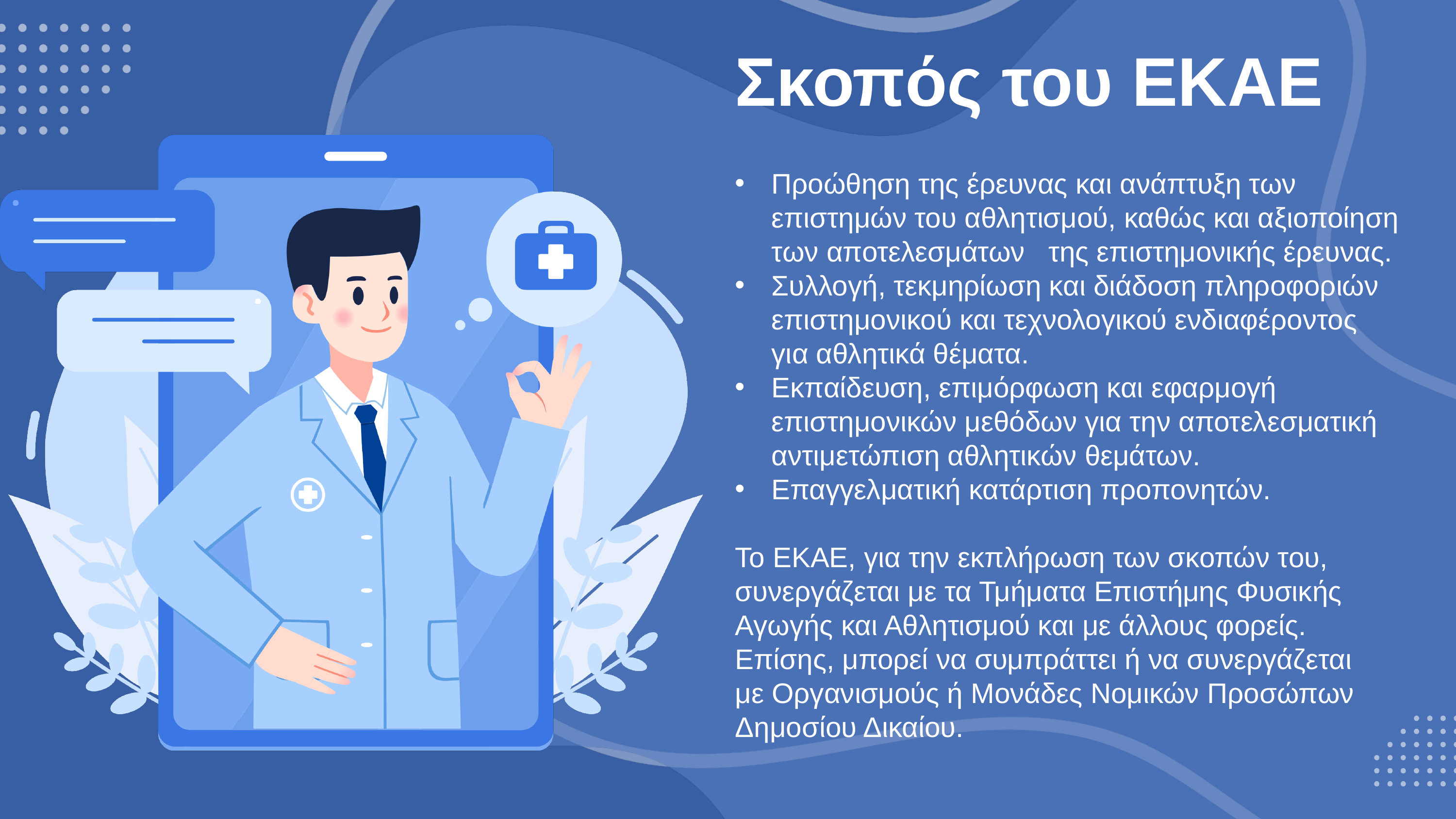

Σκοπός του ΕΚΑΕ

Προώθηση της έρευνας και ανάπτυξη των επιστημών του αθλητισμού, καθώς και αξιοποίηση των αποτελεσμάτων   της επιστημονικής έρευνας.
Συλλογή, τεκμηρίωση και διάδοση πληροφοριών επιστημονικού και τεχνολογικού ενδιαφέροντος   για αθλητικά θέματα.
Εκπαίδευση, επιμόρφωση και εφαρμογή επιστημονικών μεθόδων για την αποτελεσματική αντιμετώπιση αθλητικών θεμάτων.
Επαγγελματική κατάρτιση προπονητών.

Το ΕΚΑΕ, για την εκπλήρωση των σκοπών του, συνεργάζεται με τα Τμήματα Επιστήμης Φυσικής Αγωγής και Αθλητισμού και με άλλους φορείς. Επίσης, μπορεί να συμπράττει ή να συνεργάζεται
με Oργανισμούς ή Μονάδες Νομικών Προσώπων Δημοσίου Δικαίου.